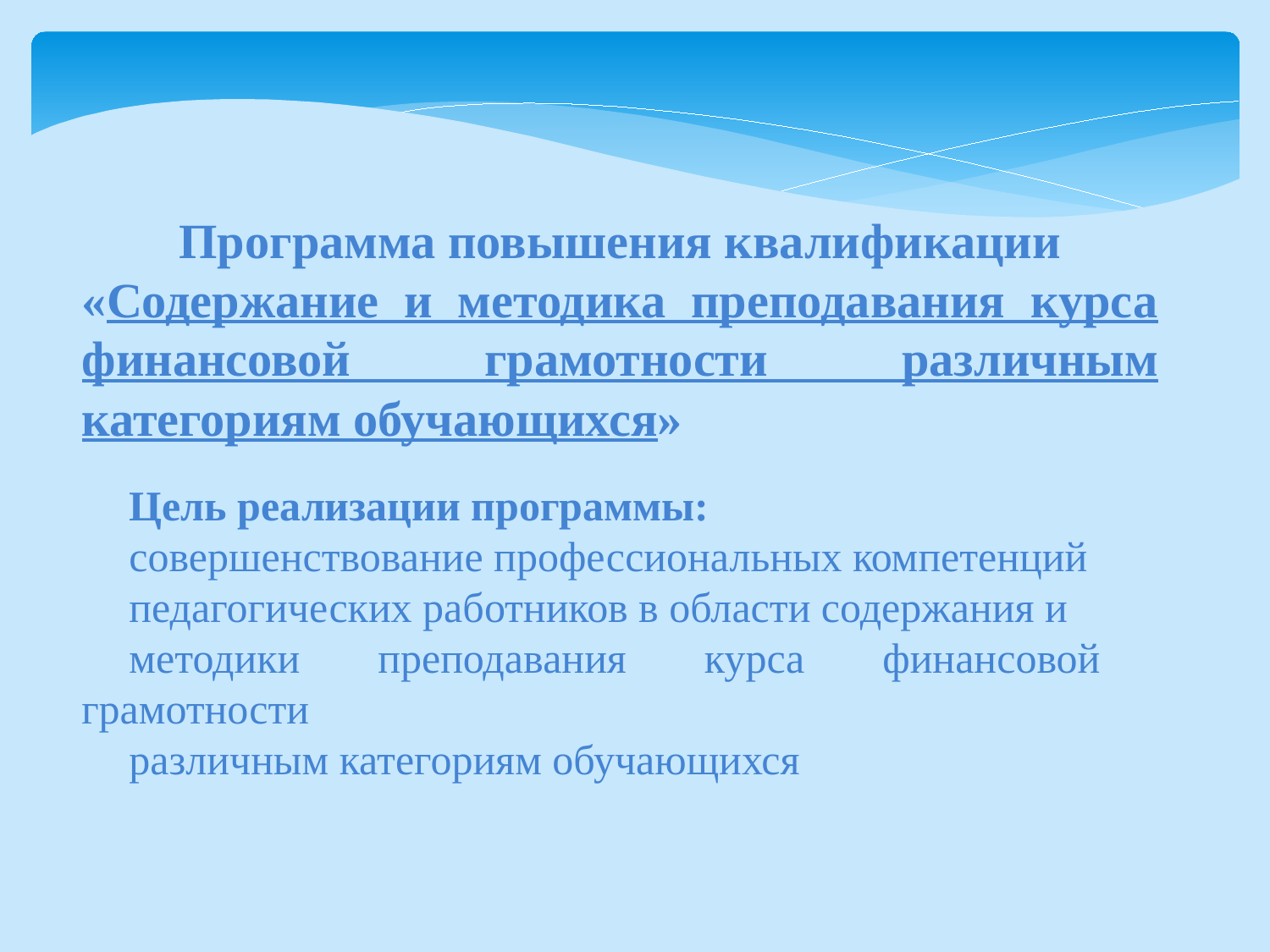

Программа повышения квалификации
«Содержание и методика преподавания курса финансовой грамотности различным категориям обучающихся»
Цель реализации программы:
совершенствование профессиональных компетенций
педагогических работников в области содержания и
методики преподавания курса финансовой грамотности
различным категориям обучающихся